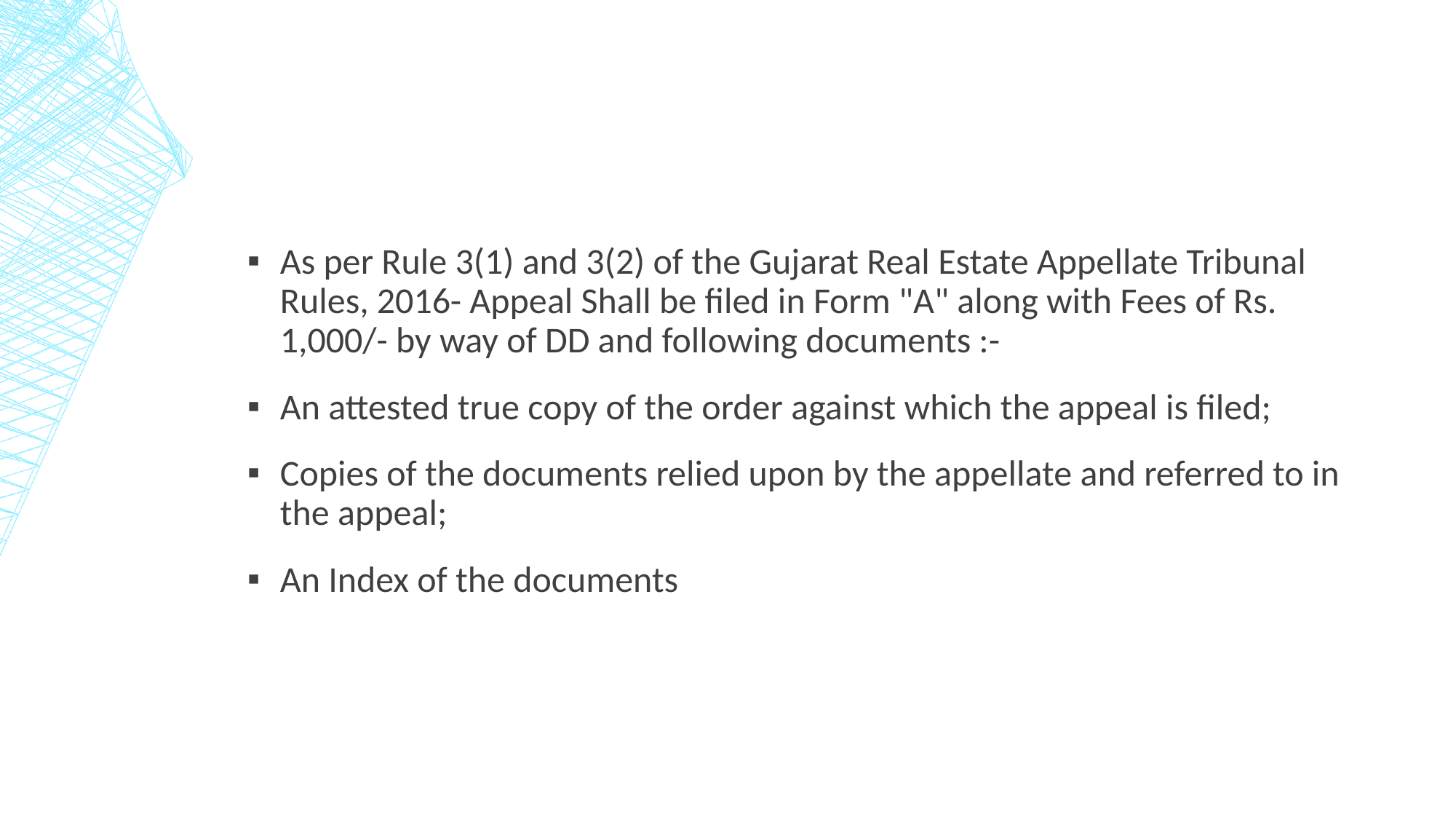

#
As per Rule 3(1) and 3(2) of the Gujarat Real Estate Appellate Tribunal Rules, 2016- Appeal Shall be filed in Form "A" along with Fees of Rs. 1,000/- by way of DD and following documents :-
An attested true copy of the order against which the appeal is filed;
Copies of the documents relied upon by the appellate and referred to in the appeal;
An Index of the documents